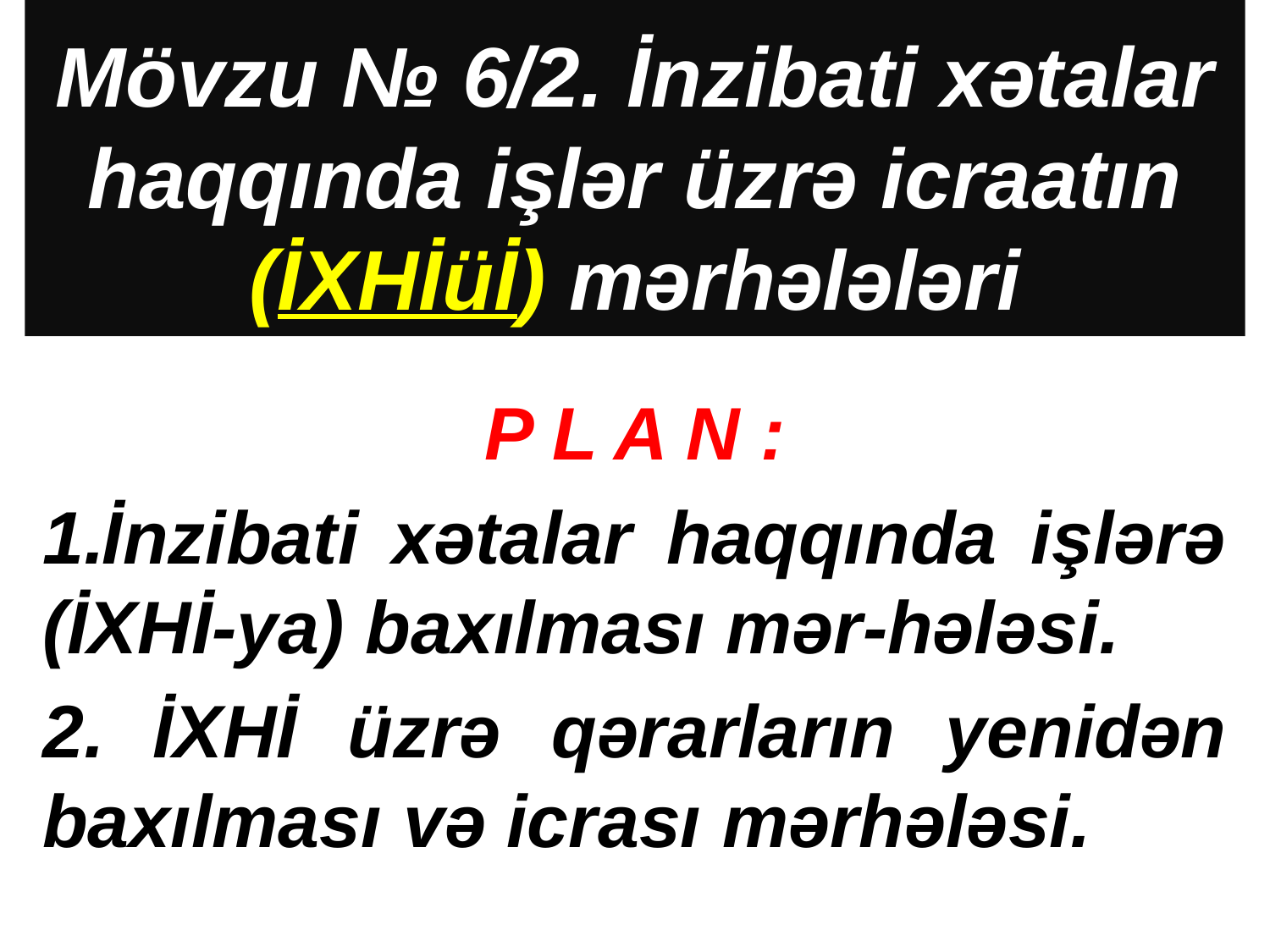

# Mövzu № 6/2. İnzibati xətalar haqqında işlər üzrə icraatın (İXHİüİ) mərhələləri

P L A N :
İnzibati xətalar haqqında işlərə (İXHİ-ya) baxılması mər-hələsi.
 İXHİ üzrə qərarların yenidən baxılması və icrası mərhələsi.